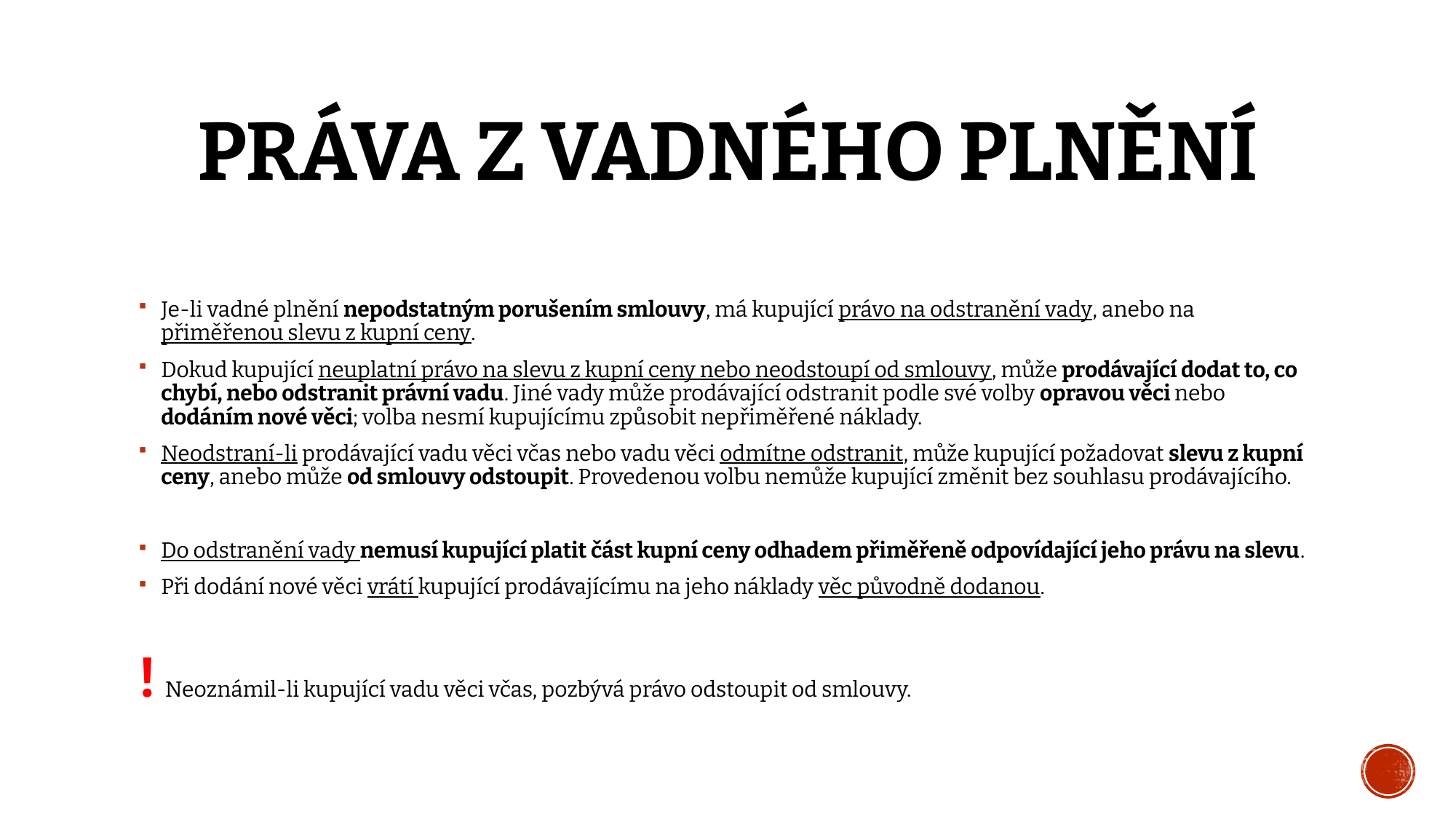

# Práva z vadného plnění

Je-li vadné plnění nepodstatným porušením smlouvy, má kupující právo na odstranění vady, anebo na přiměřenou slevu z kupní ceny.
Dokud kupující neuplatní právo na slevu z kupní ceny nebo neodstoupí od smlouvy, může prodávající dodat to, co chybí, nebo odstranit právní vadu. Jiné vady může prodávající odstranit podle své volby opravou věci nebo dodáním nové věci; volba nesmí kupujícímu způsobit nepřiměřené náklady.
Neodstraní-li prodávající vadu věci včas nebo vadu věci odmítne odstranit, může kupující požadovat slevu z kupní ceny, anebo může od smlouvy odstoupit. Provedenou volbu nemůže kupující změnit bez souhlasu prodávajícího.

Do odstranění vady nemusí kupující platit část kupní ceny odhadem přiměřeně odpovídající jeho právu na slevu.
Při dodání nové věci vrátí kupující prodávajícímu na jeho náklady věc původně dodanou.

!  Neoznámil-li kupující vadu věci včas, pozbývá právo odstoupit od smlouvy.